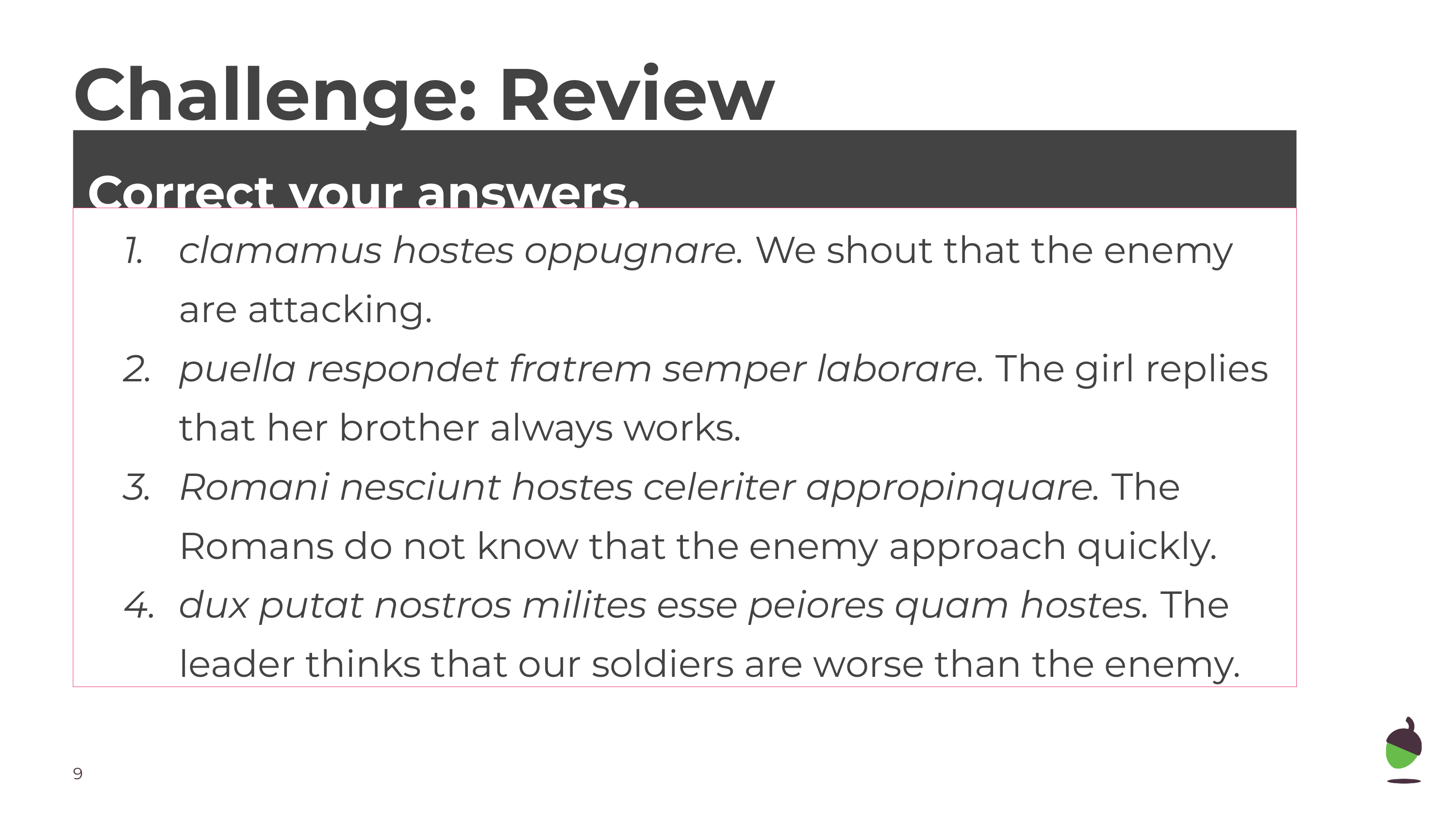

# Challenge: Review
Correct your answers.
| clamamus hostes oppugnare. We shout that the enemy are attacking. puella respondet fratrem semper laborare. The girl replies that her brother always works. Romani nesciunt hostes celeriter appropinquare. The Romans do not know that the enemy approach quickly. dux putat nostros milites esse peiores quam hostes. The leader thinks that our soldiers are worse than the enemy. |
| --- |
9